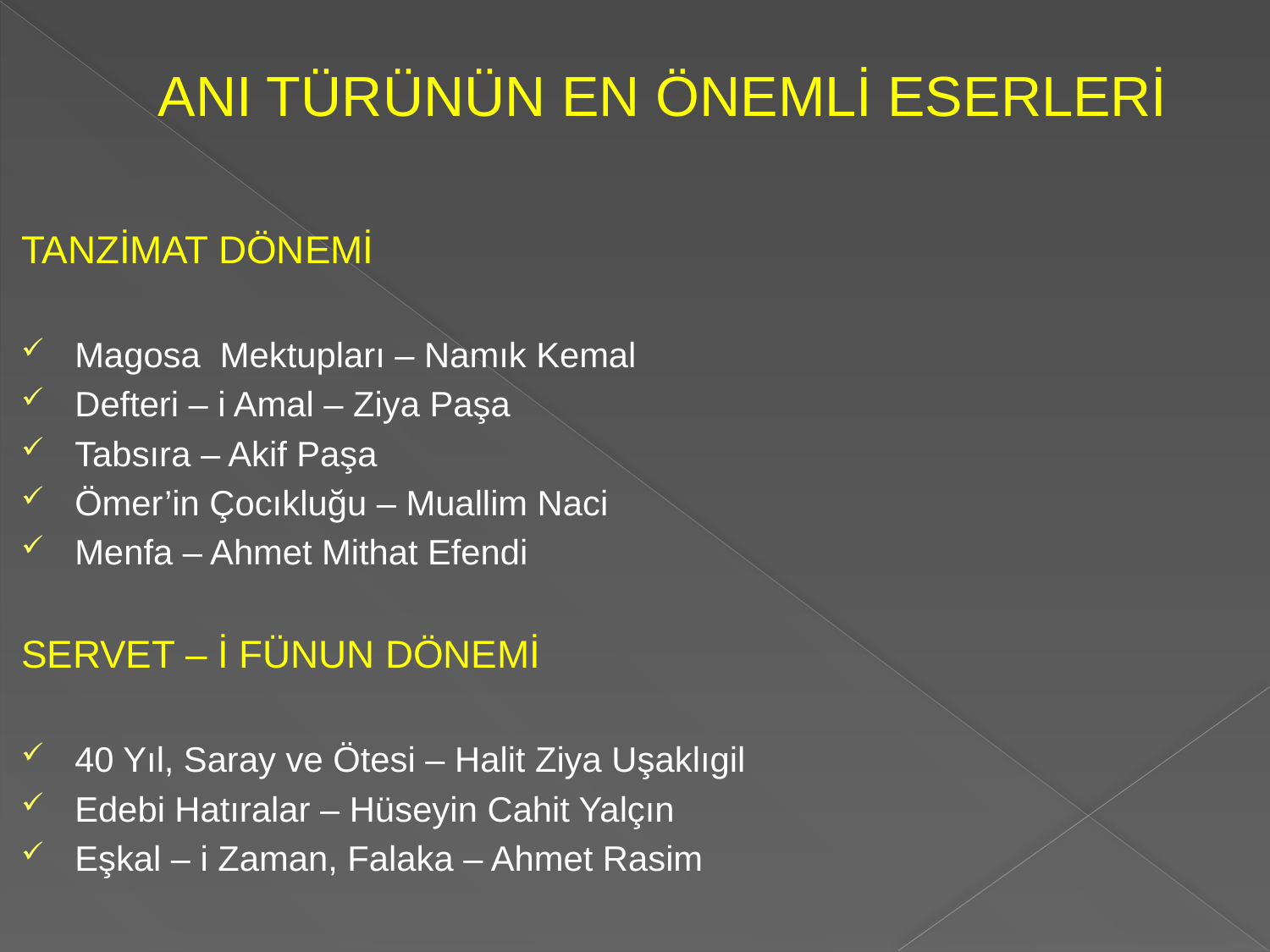

# ANI TÜRÜNÜN EN ÖNEMLİ ESERLERİ
TANZİMAT DÖNEMİ

Magosa  Mektupları – Namık Kemal
Defteri – i Amal – Ziya Paşa
Tabsıra – Akif Paşa
Ömer’in Çocıkluğu – Muallim Naci
Menfa – Ahmet Mithat Efendi

SERVET – İ FÜNUN DÖNEMİ

40 Yıl, Saray ve Ötesi – Halit Ziya Uşaklıgil
Edebi Hatıralar – Hüseyin Cahit Yalçın
Eşkal – i Zaman, Falaka – Ahmet Rasim